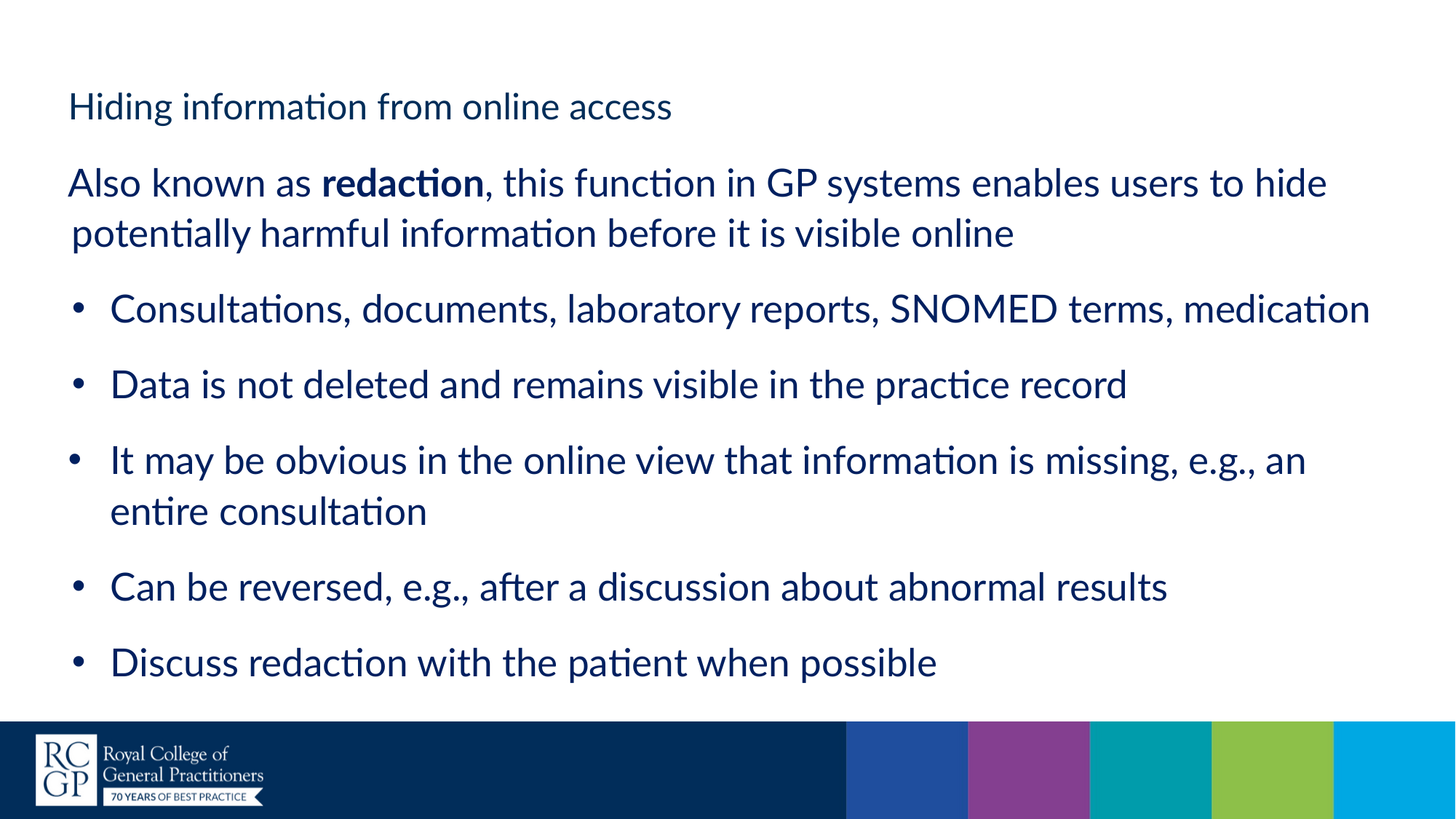

# Hiding information from online access
Also known as redaction, this function in GP systems enables users to hide potentially harmful information before it is visible online
Consultations, documents, laboratory reports, SNOMED terms, medication
Data is not deleted and remains visible in the practice record
It may be obvious in the online view that information is missing, e.g., an entire consultation
Can be reversed, e.g., after a discussion about abnormal results
Discuss redaction with the patient when possible